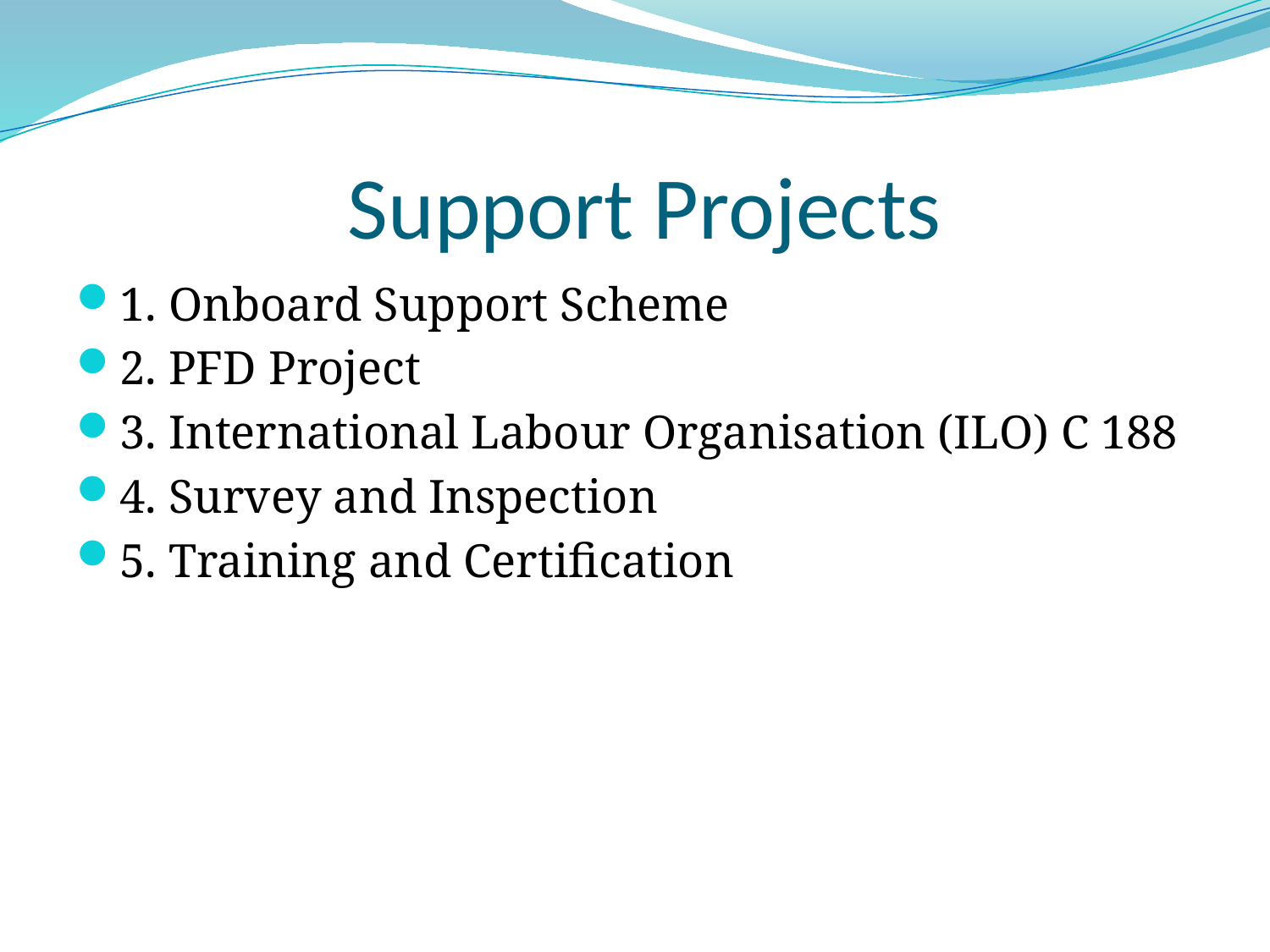

# Support Projects
1. Onboard Support Scheme
2. PFD Project
3. International Labour Organisation (ILO) C 188
4. Survey and Inspection
5. Training and Certification